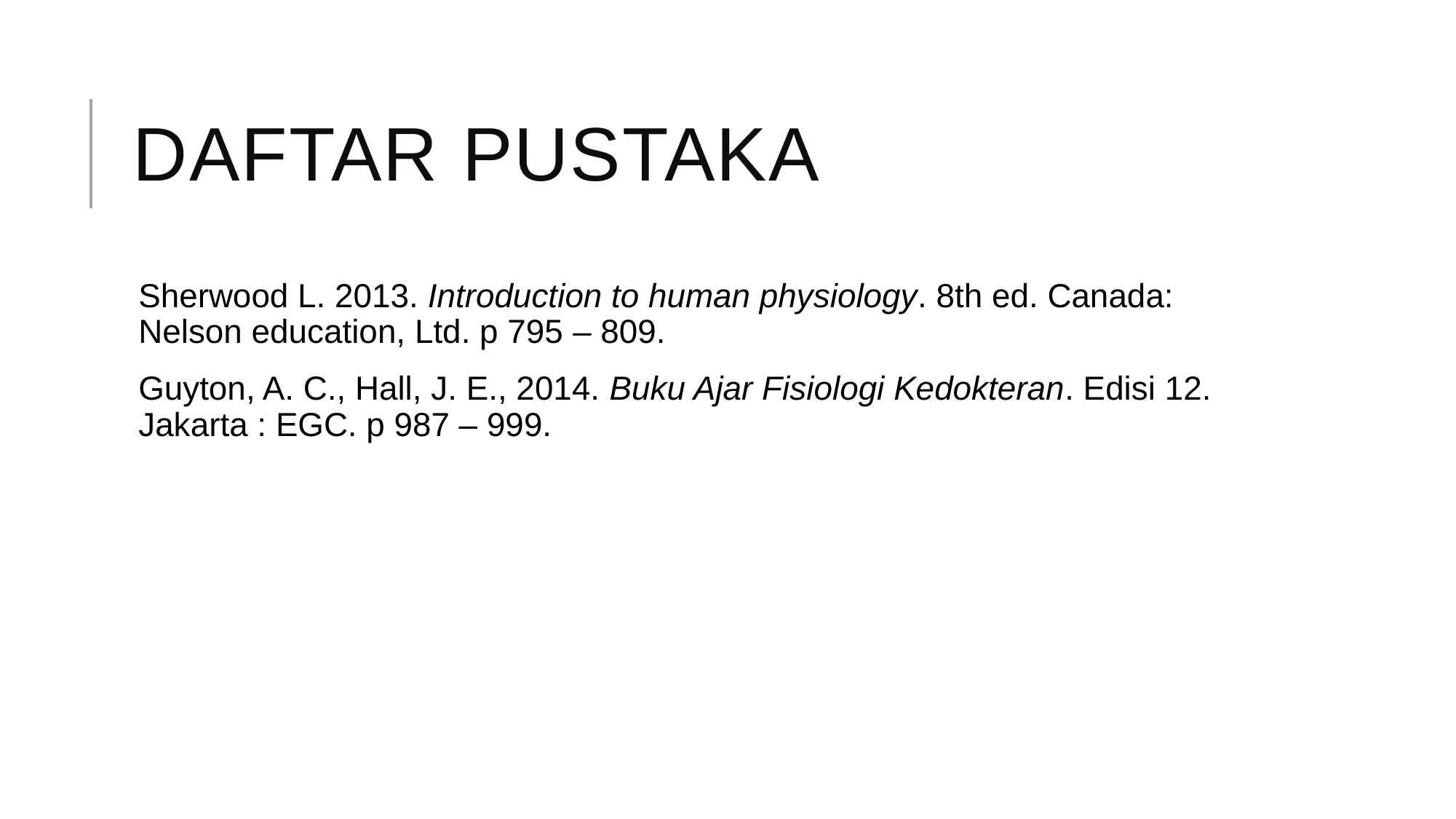

# Daftar pustaka
Sherwood L. 2013. Introduction to human physiology. 8th ed. Canada: Nelson education, Ltd. p 795 – 809.
Guyton, A. C., Hall, J. E., 2014. Buku Ajar Fisiologi Kedokteran. Edisi 12. Jakarta : EGC. p 987 – 999.